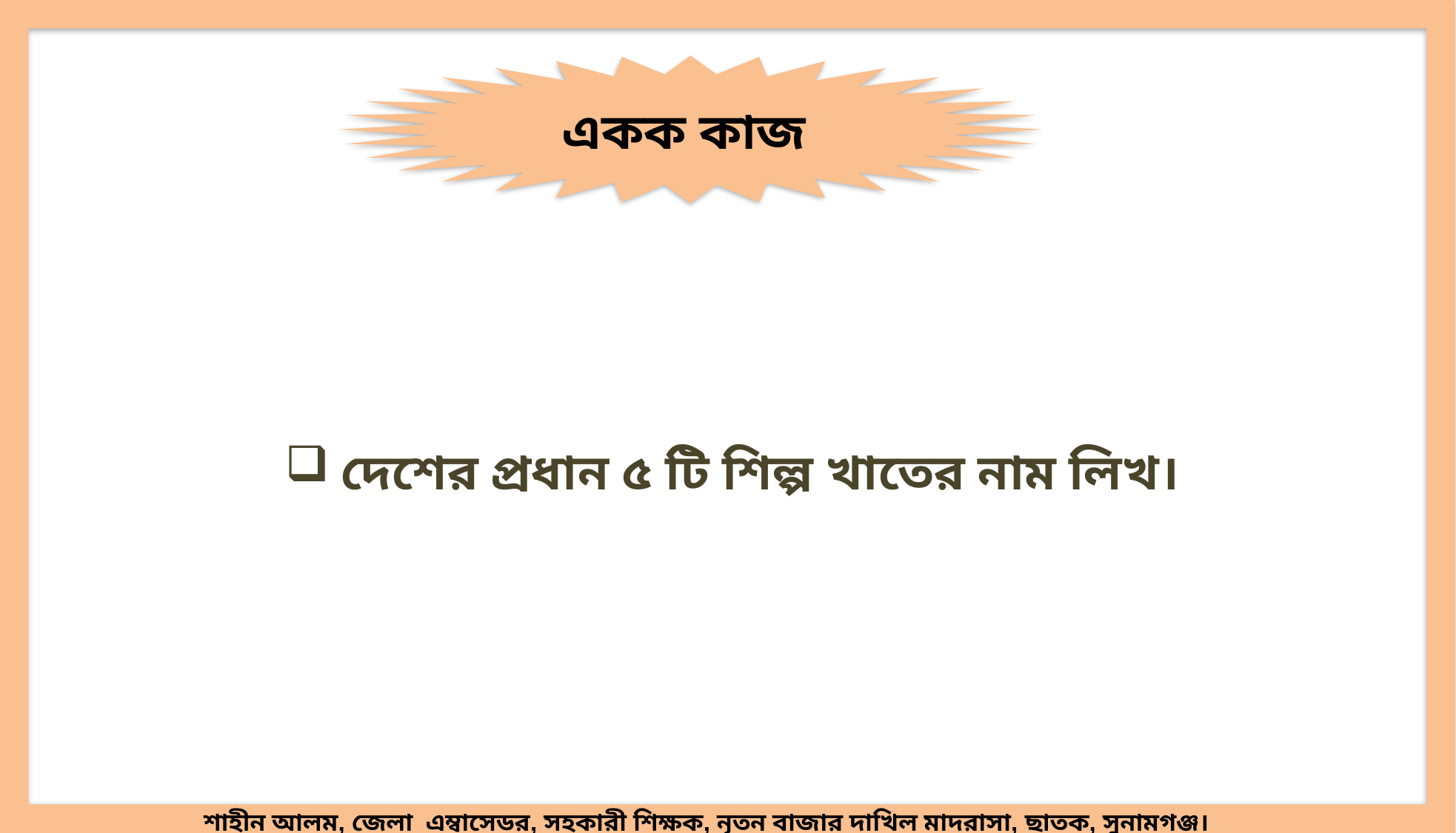

একক কাজ
দেশের প্রধান ৫ টি শিল্প খাতের নাম লিখ।